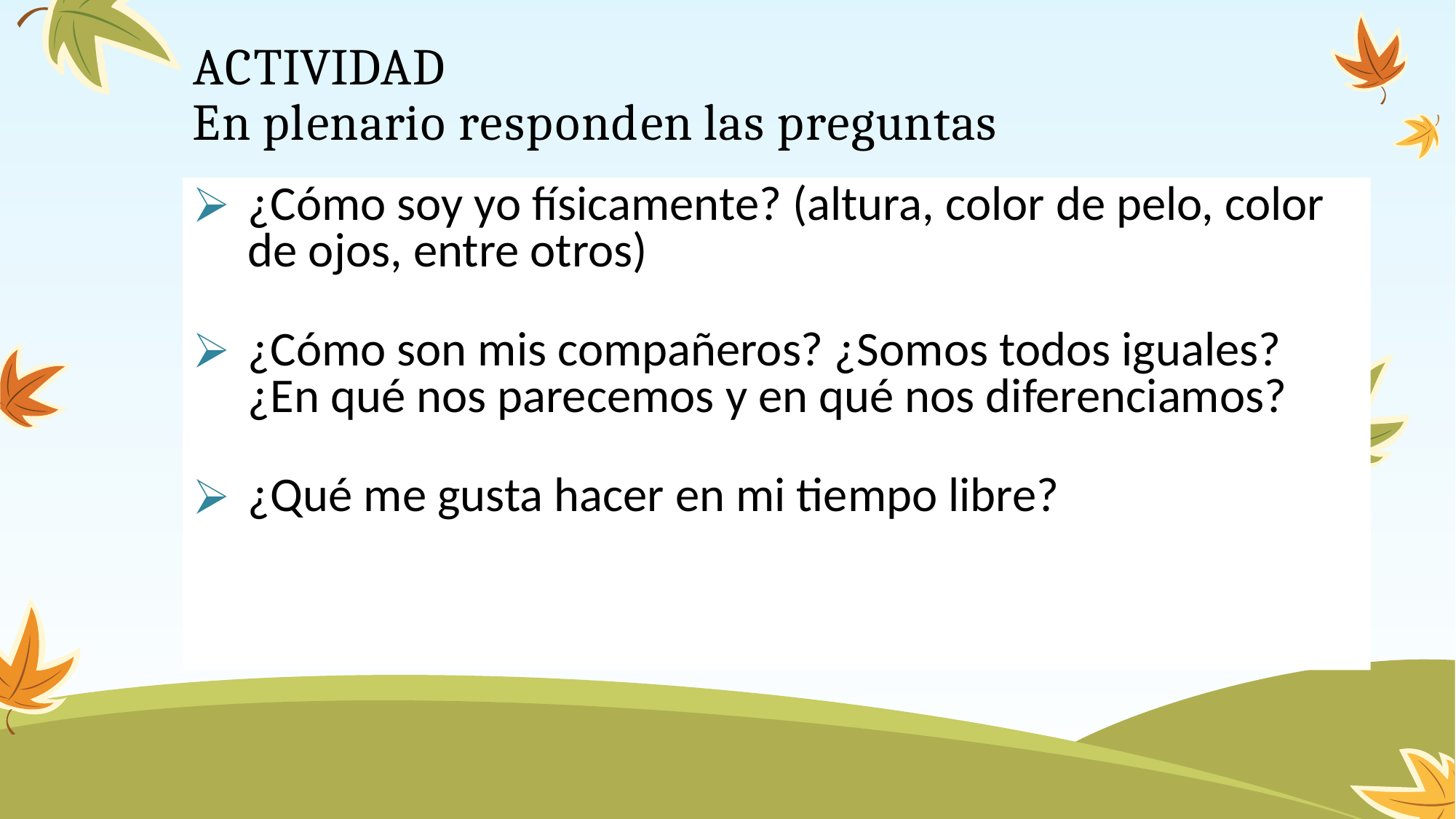

# ACTIVIDAD En plenario responden las preguntas
¿Cómo soy yo físicamente? (altura, color de pelo, color de ojos, entre otros)

¿Cómo son mis compañeros? ¿Somos todos iguales? ¿En qué nos parecemos y en qué nos diferenciamos?

¿Qué me gusta hacer en mi tiempo libre?